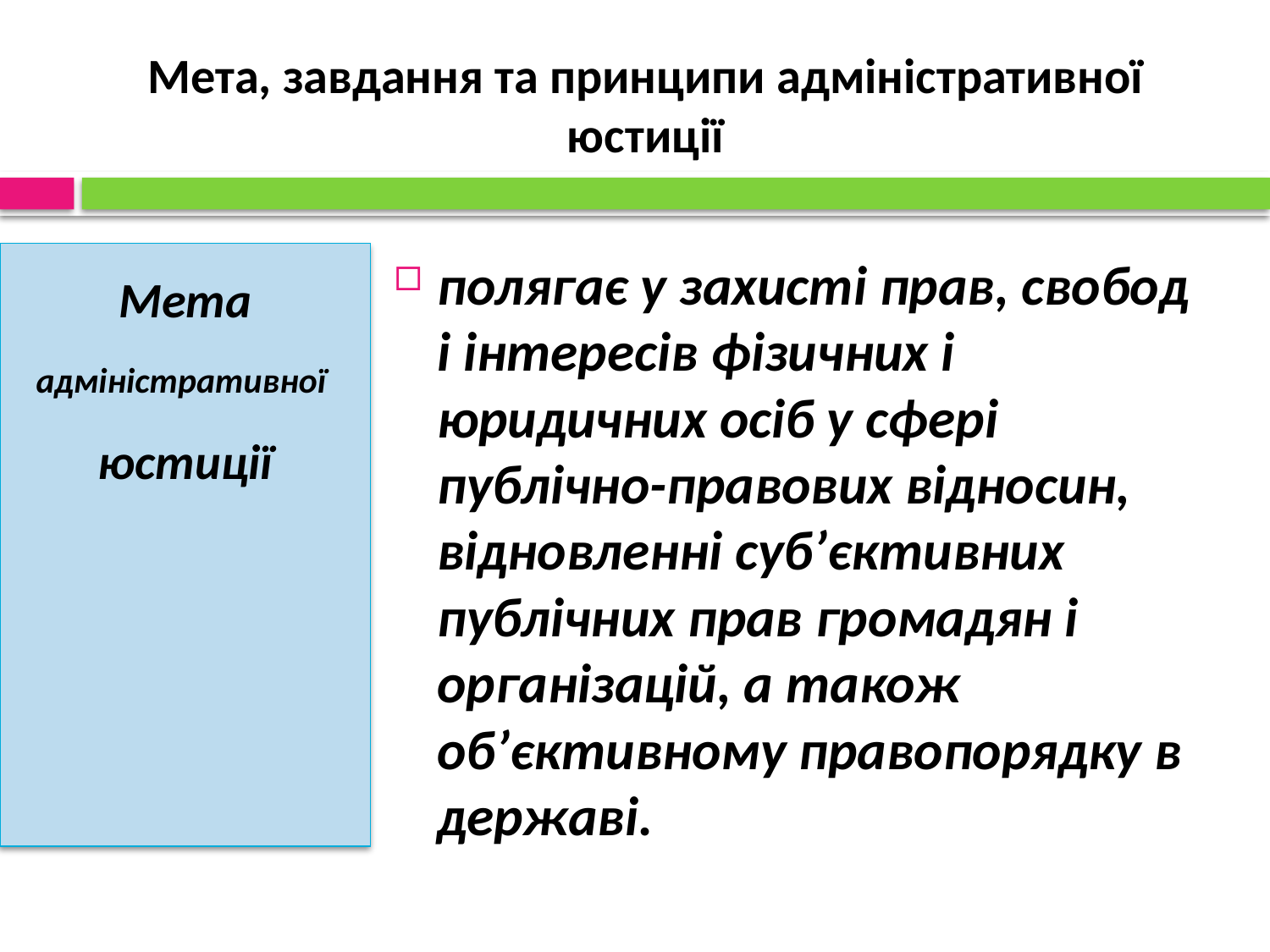

# Мета, завдання та принципи адміністративної юстиції
Мета
адміністративної
юстиції
полягає у захисті прав, свобод і інтересів фізичних і юридичних осіб у сфері публічно-правових відносин, відновленні суб’єктивних публічних прав громадян і організацій, а також об’єктивному правопорядку в державі.